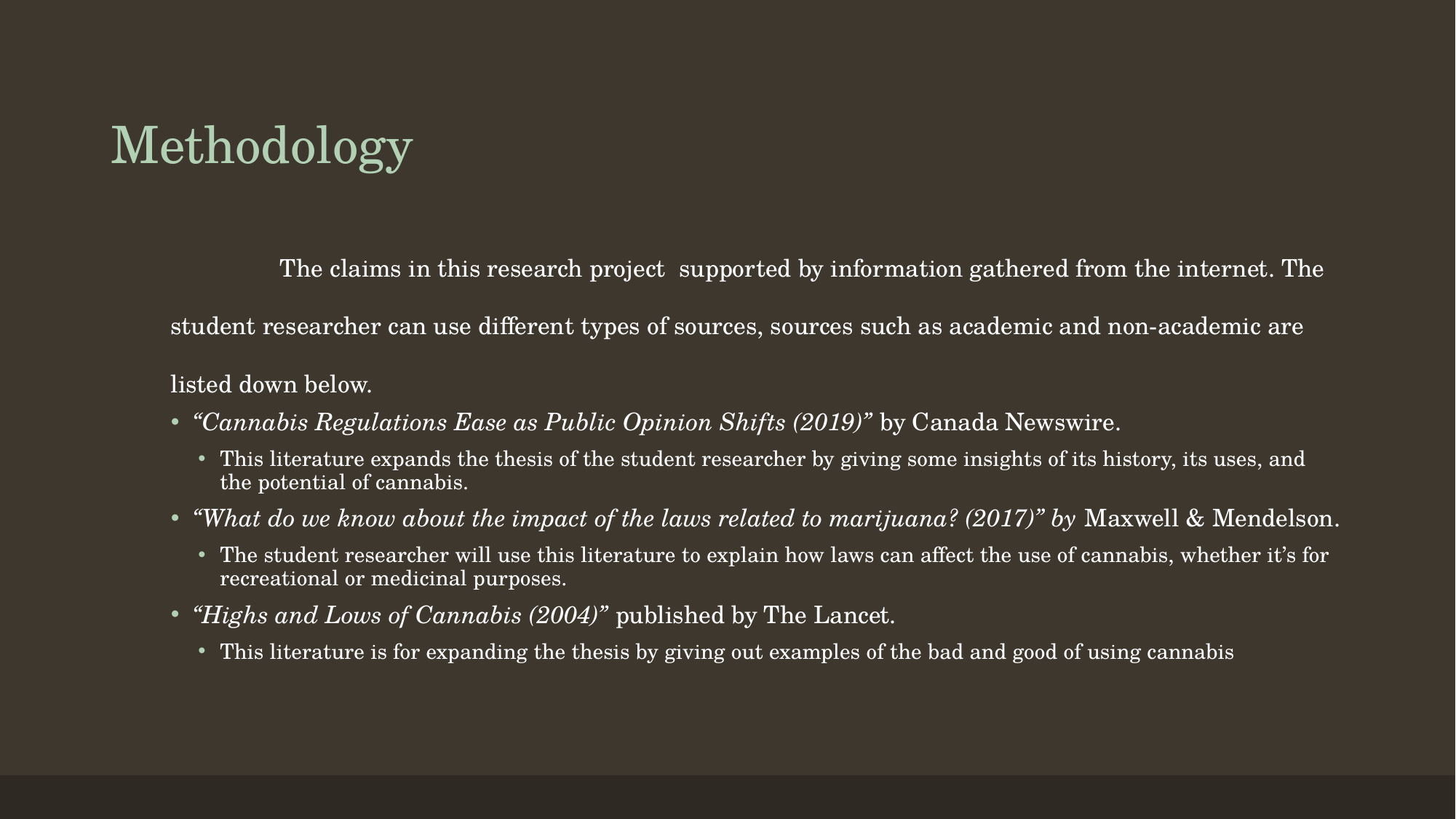

# Methodology
	The claims in this research project  supported by information gathered from the internet. The student researcher can use different types of sources, sources such as academic and non-academic are listed down below.
“Cannabis Regulations Ease as Public Opinion Shifts (2019)” by Canada Newswire.
This literature expands the thesis of the student researcher by giving some insights of its history, its uses, and the potential of cannabis.
“What do we know about the impact of the laws related to marijuana? (2017)” by Maxwell & Mendelson.
The student researcher will use this literature to explain how laws can affect the use of cannabis, whether it’s for recreational or medicinal purposes.
“Highs and Lows of Cannabis (2004)” published by The Lancet.
This literature is for expanding the thesis by giving out examples of the bad and good of using cannabis